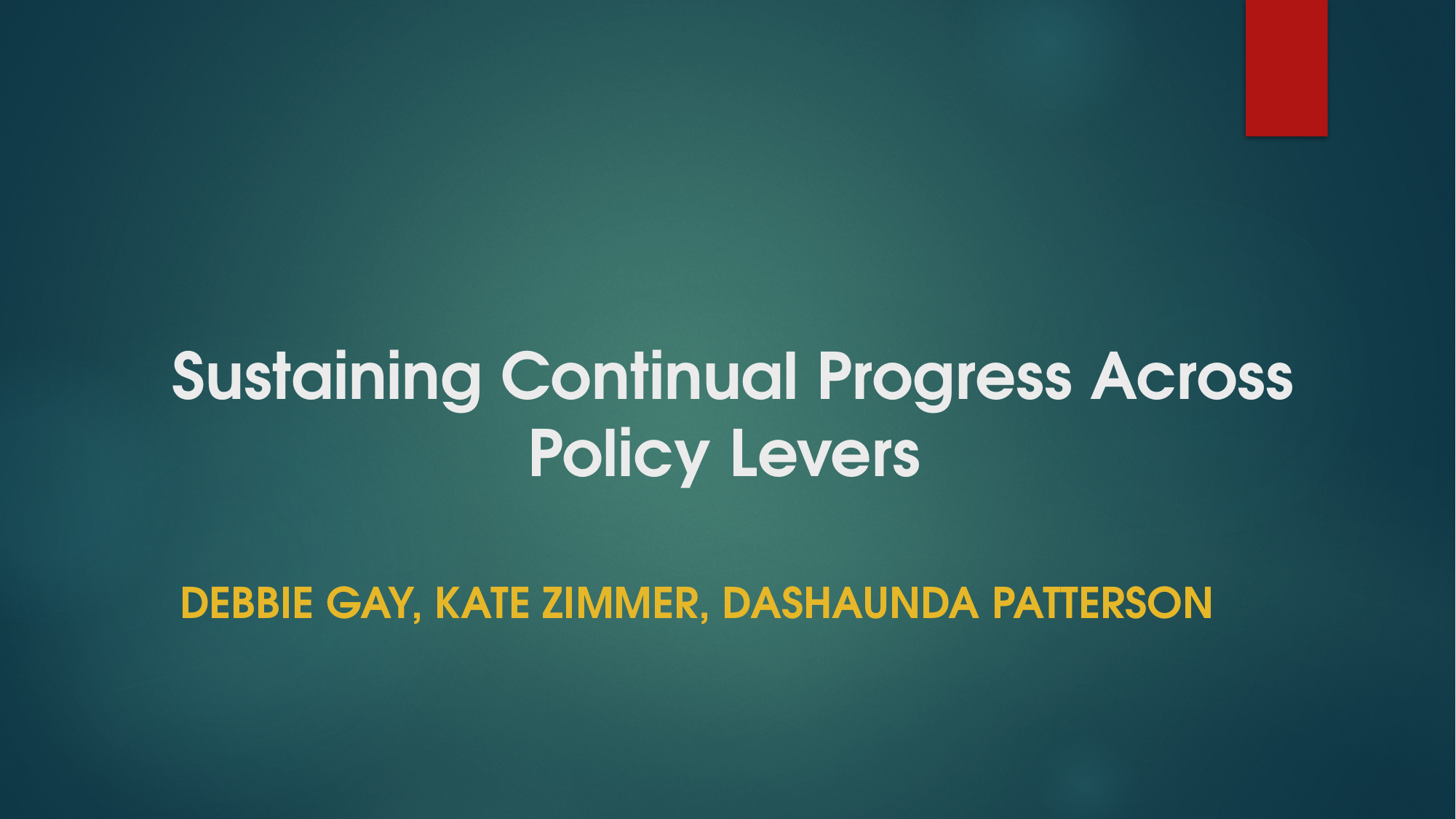

# Sustaining Continual Progress Across Policy Levers
Debbie Gay, Kate Zimmer, DaShaunda Patterson